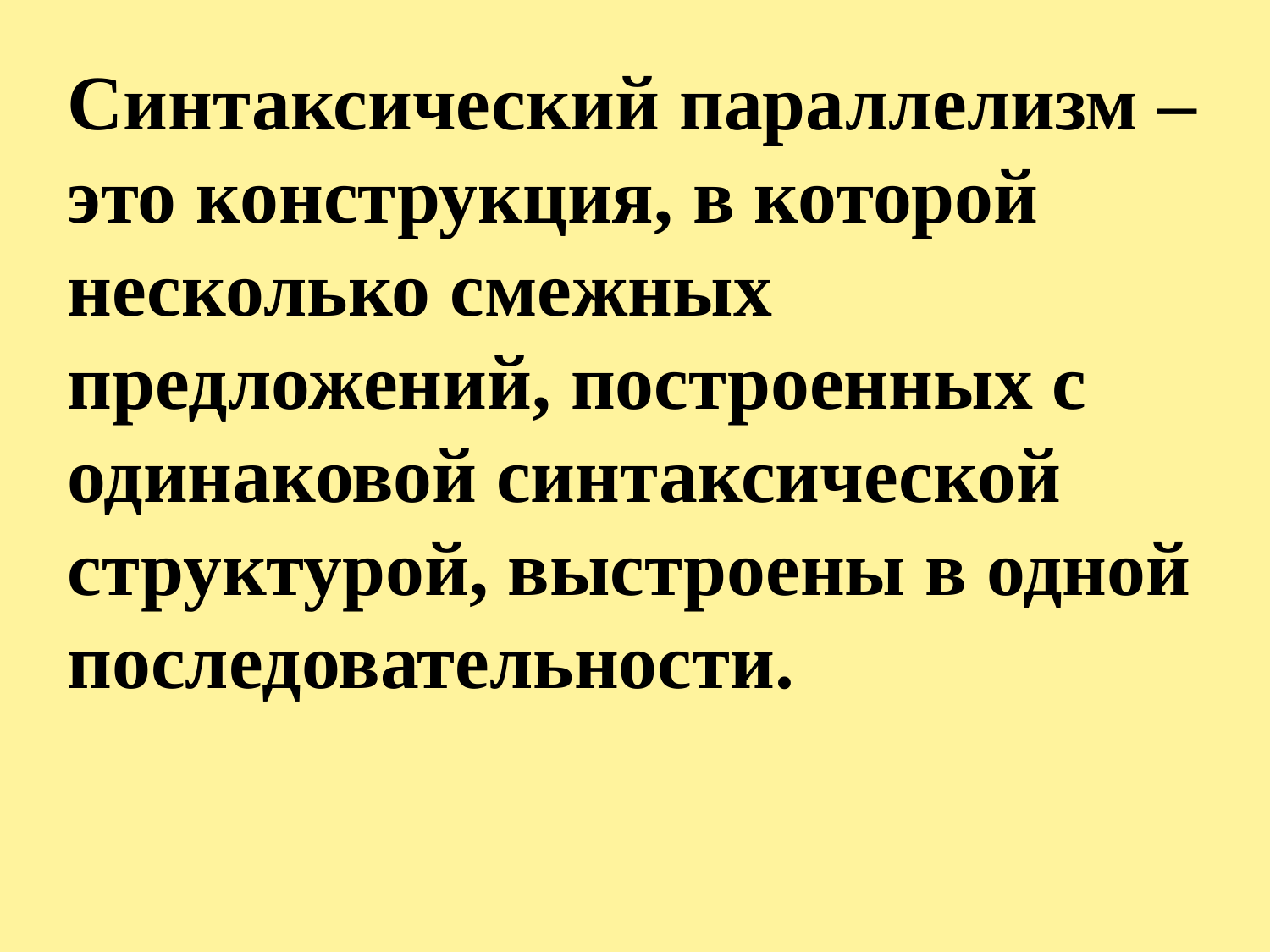

Синтаксический параллелизм – это конструкция, в которой несколько смежных предложений, построенных с одинаковой синтаксической структурой, выстроены в одной последовательности.